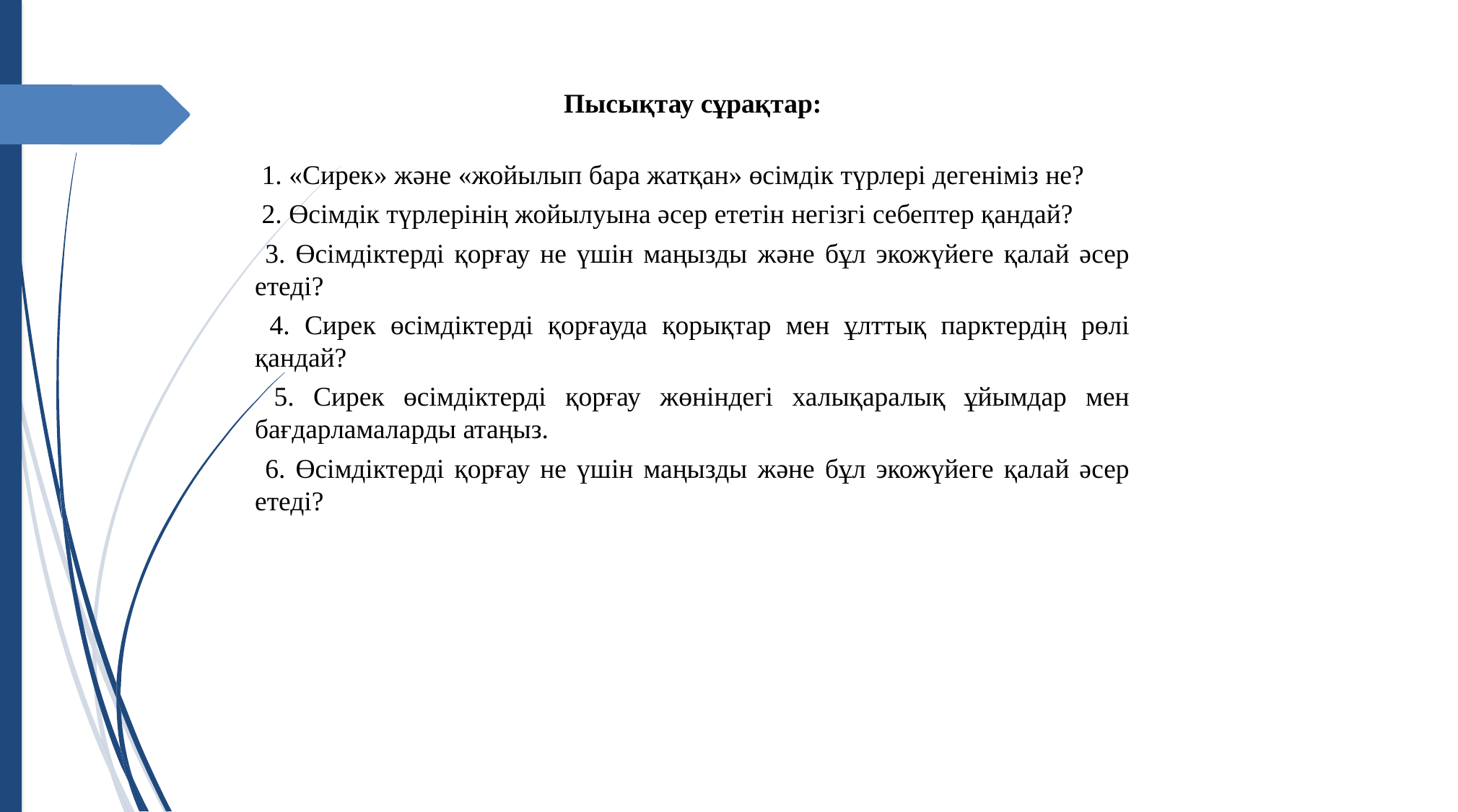

Пысықтау сұрақтар:

 1. «Сирек» және «жойылып бара жатқан» өсімдік түрлері дегеніміз не?
 2. Өсімдік түрлерінің жойылуына әсер ететін негізгі себептер қандай?
 3. Өсімдіктерді қорғау не үшін маңызды және бұл экожүйеге қалай әсер етеді?
 4. Сирек өсімдіктерді қорғауда қорықтар мен ұлттық парктердің рөлі қандай?
 5. Сирек өсімдіктерді қорғау жөніндегі халықаралық ұйымдар мен бағдарламаларды атаңыз.
 6. Өсімдіктерді қорғау не үшін маңызды және бұл экожүйеге қалай әсер етеді?